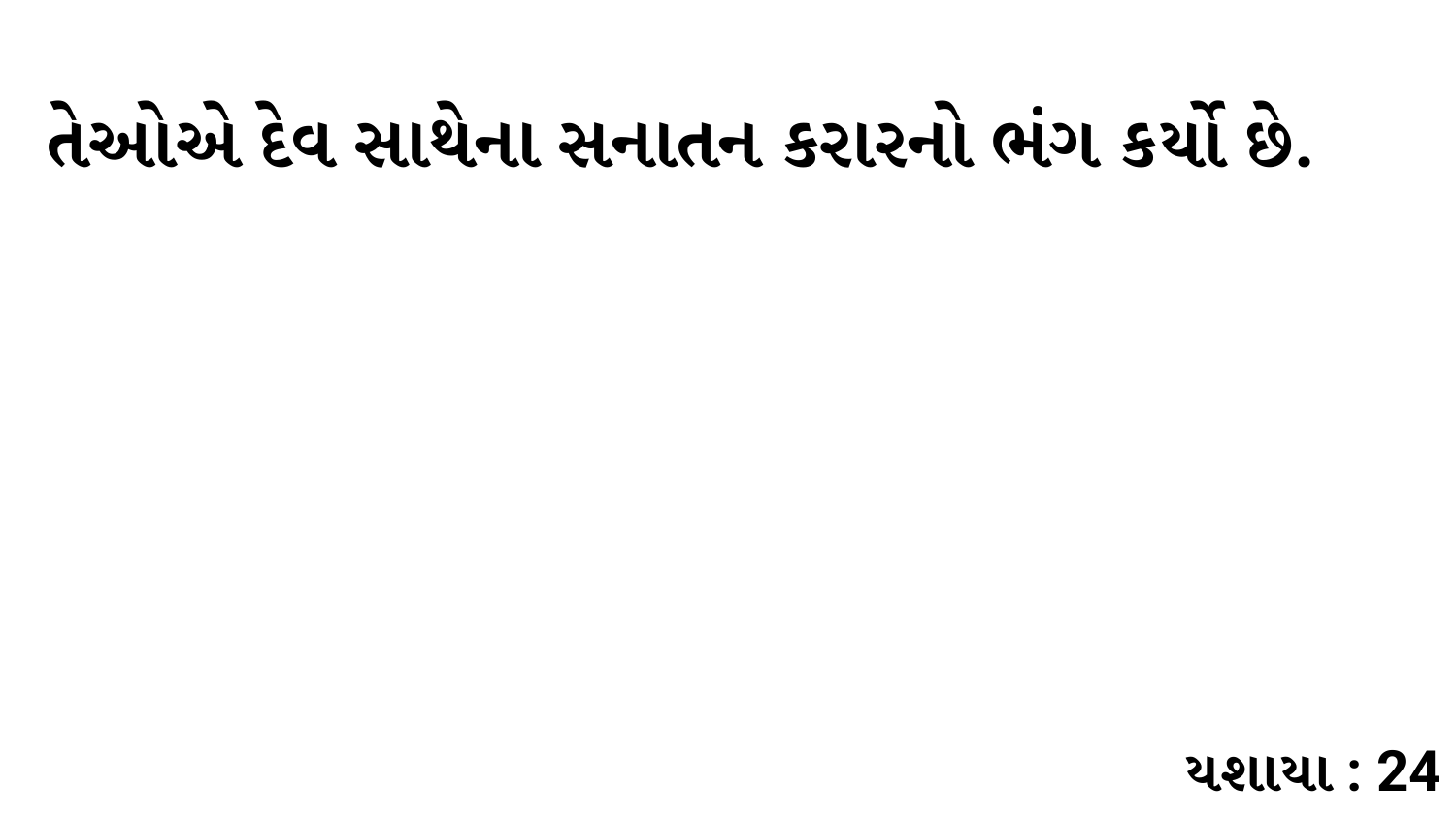

તેઓએ દેવ સાથેના સનાતન કરારનો ભંગ કર્યો છે.
યશાયા : 24